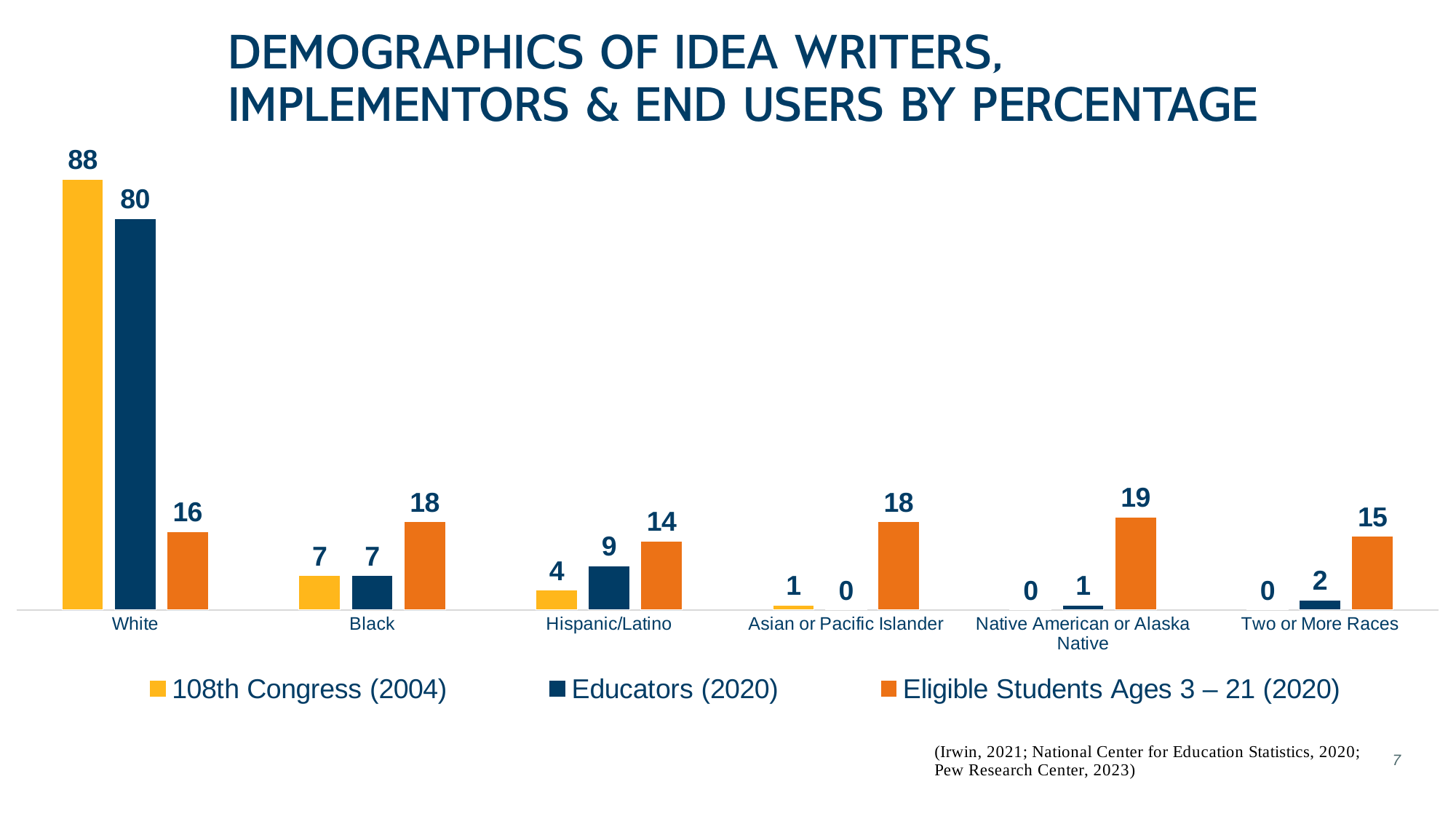

# Demographics of IDEA Writers, Implementors & End Users by Percentage

### Chart

| Category | 108th Congress (2004) | Educators (2020) | Eligible Students Ages 3 – 21 (2020) |
|---|---|---|---|
| White | 88.0 | 80.0 | 16.0 |
| Black | 7.0 | 7.0 | 18.0 |
| Hispanic/Latino | 4.0 | 9.0 | 14.0 |
| Asian or Pacific Islander | 1.0 | 0.0 | 18.0 |
| Native American or Alaska Native | 0.0 | 1.0 | 19.0 |
| Two or More Races | 0.0 | 2.0 | 15.0 |
7